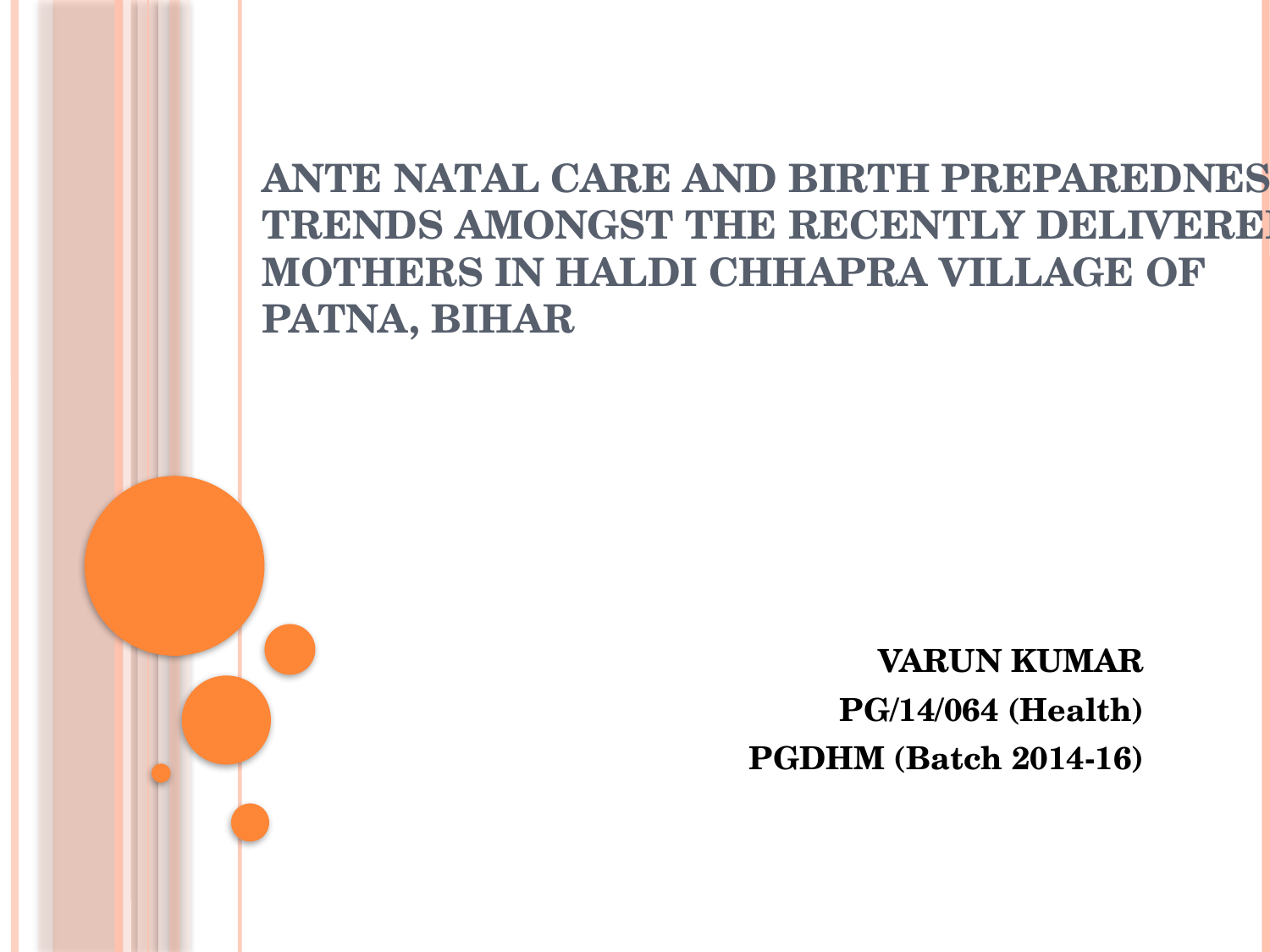

# Ante Natal Care and Birth Preparedness trends amongst the recently delivered mothers in Haldi Chhapra village of Patna, Bihar
VARUN KUMAR
PG/14/064 (Health)
PGDHM (Batch 2014-16)